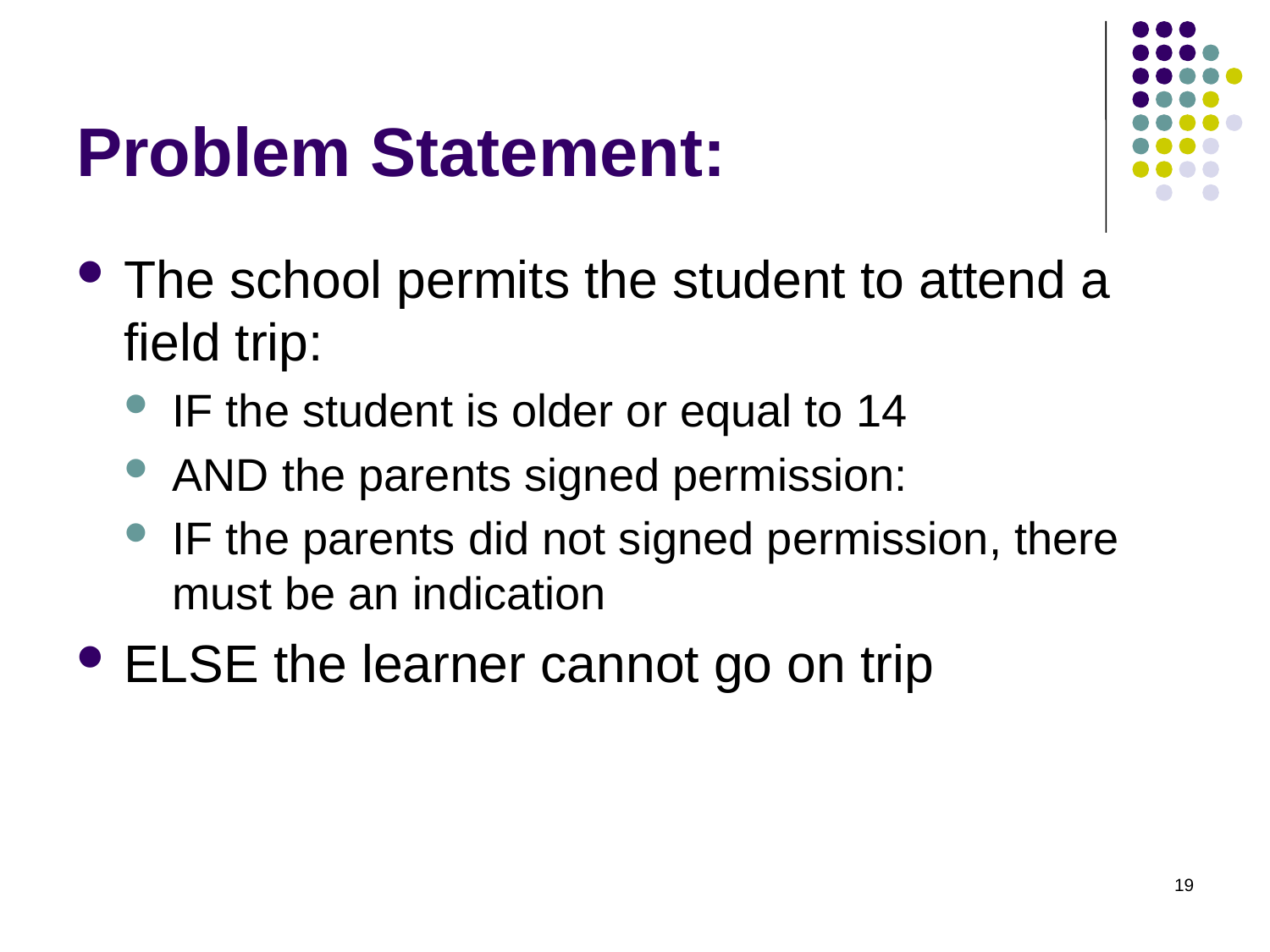

# Problem Statement:
The school permits the student to attend a field trip:
IF the student is older or equal to 14
AND the parents signed permission:
IF the parents did not signed permission, there must be an indication
ELSE the learner cannot go on trip
19